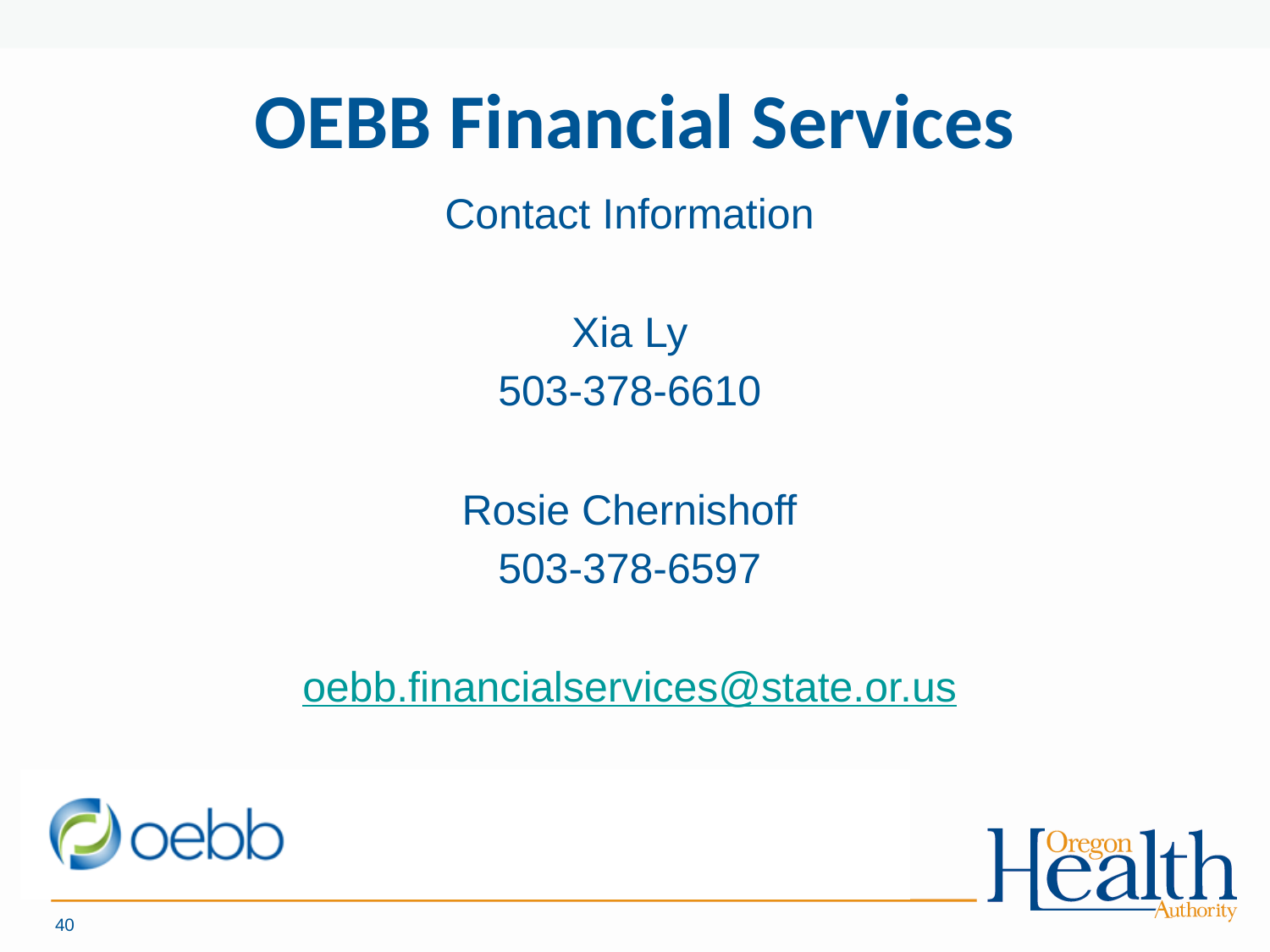

# OEBB Financial Services
Contact Information

Xia Ly
503-378-6610

Rosie Chernishoff
503-378-6597

oebb.financialservices@state.or.us

40